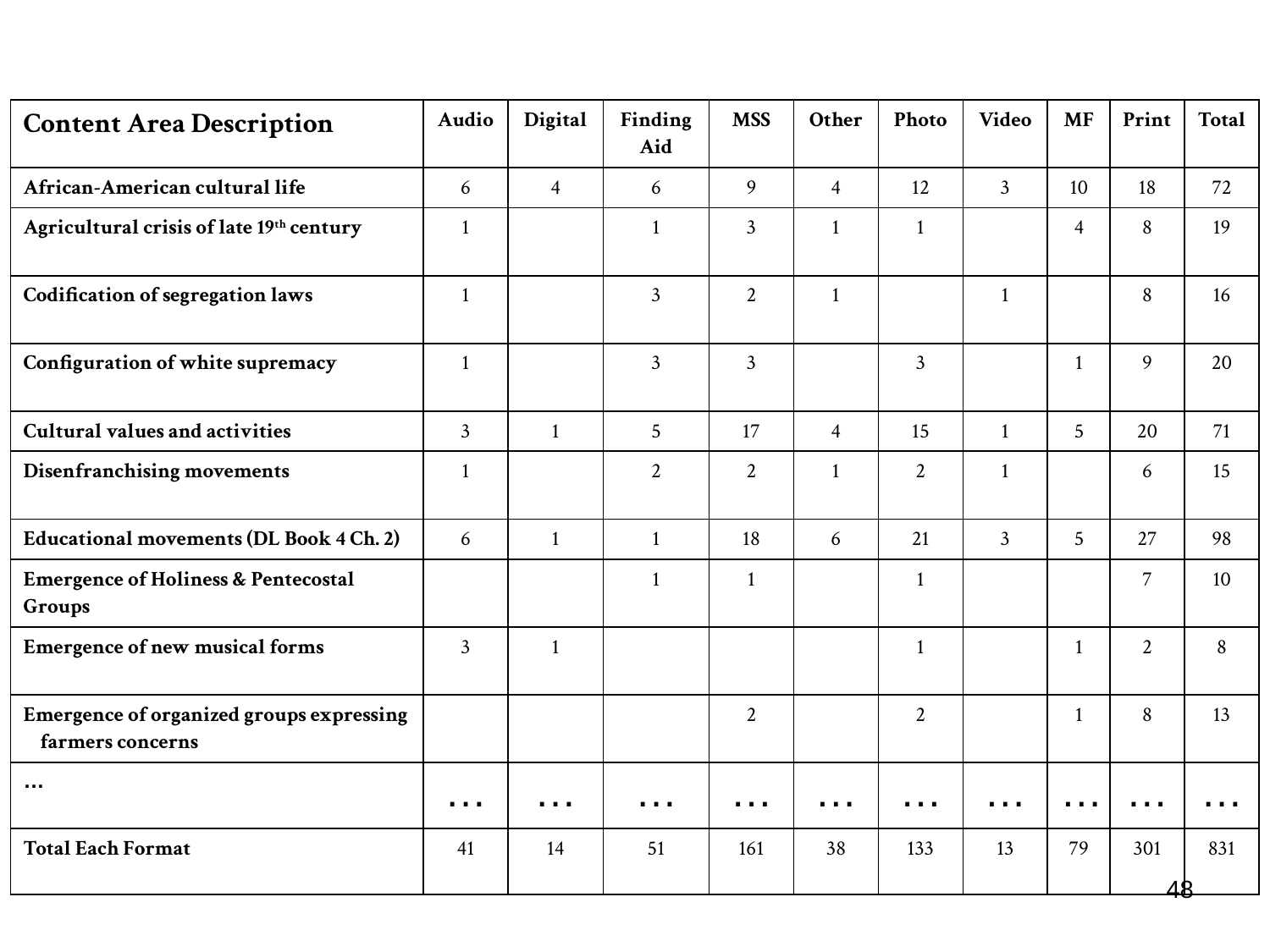

| Content Area Description | Audio | Digital | Finding Aid | MSS | Other | Photo | Video | MF | Print | Total |
| --- | --- | --- | --- | --- | --- | --- | --- | --- | --- | --- |
| African-American cultural life | 6 | 4 | 6 | 9 | 4 | 12 | 3 | 10 | 18 | 72 |
| Agricultural crisis of late 19th century | 1 |  | 1 | 3 | 1 | 1 |  | 4 | 8 | 19 |
| Codification of segregation laws | 1 |  | 3 | 2 | 1 |  | 1 |  | 8 | 16 |
| Configuration of white supremacy | 1 |  | 3 | 3 |  | 3 |  | 1 | 9 | 20 |
| Cultural values and activities | 3 | 1 | 5 | 17 | 4 | 15 | 1 | 5 | 20 | 71 |
| Disenfranchising movements | 1 |  | 2 | 2 | 1 | 2 | 1 |  | 6 | 15 |
| Educational movements (DL Book 4 Ch. 2) | 6 | 1 | 1 | 18 | 6 | 21 | 3 | 5 | 27 | 98 |
| Emergence of Holiness & Pentecostal Groups |  |  | 1 | 1 |  | 1 |  |  | 7 | 10 |
| Emergence of new musical forms | 3 | 1 |  |  |  | 1 |  | 1 | 2 | 8 |
| Emergence of organized groups expressing farmers concerns |  |  |  | 2 |  | 2 |  | 1 | 8 | 13 |
| … | … | … | … | … | … | … | … | … | … | … |
| Total Each Format | 41 | 14 | 51 | 161 | 38 | 133 | 13 | 79 | 301 | 831 |
48